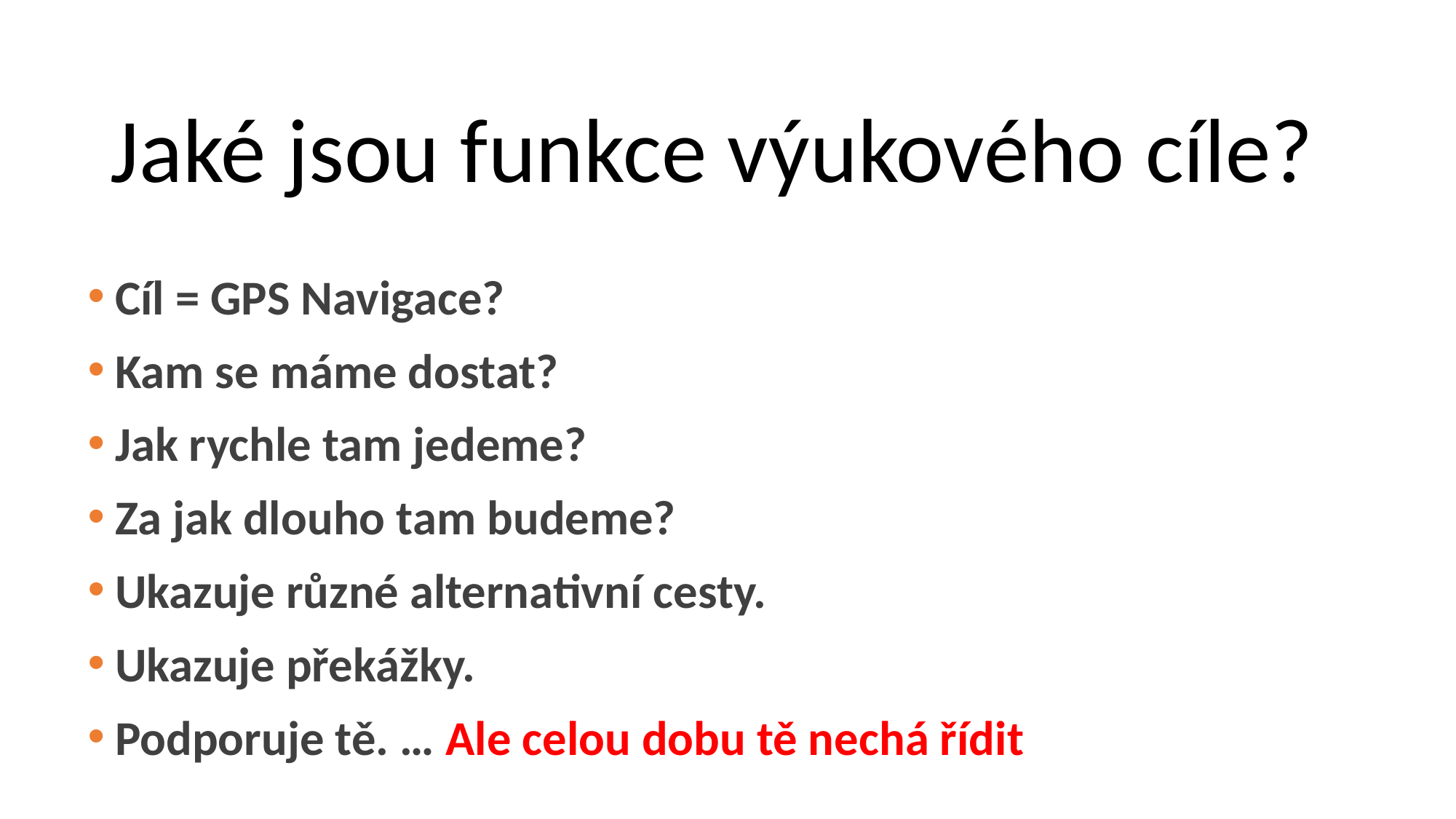

Jaké jsou funkce výukového cíle?
Cíl = GPS Navigace?
Kam se máme dostat?
Jak rychle tam jedeme?
Za jak dlouho tam budeme?
Ukazuje různé alternativní cesty.
Ukazuje překážky.
Podporuje tě. … Ale celou dobu tě nechá řídit